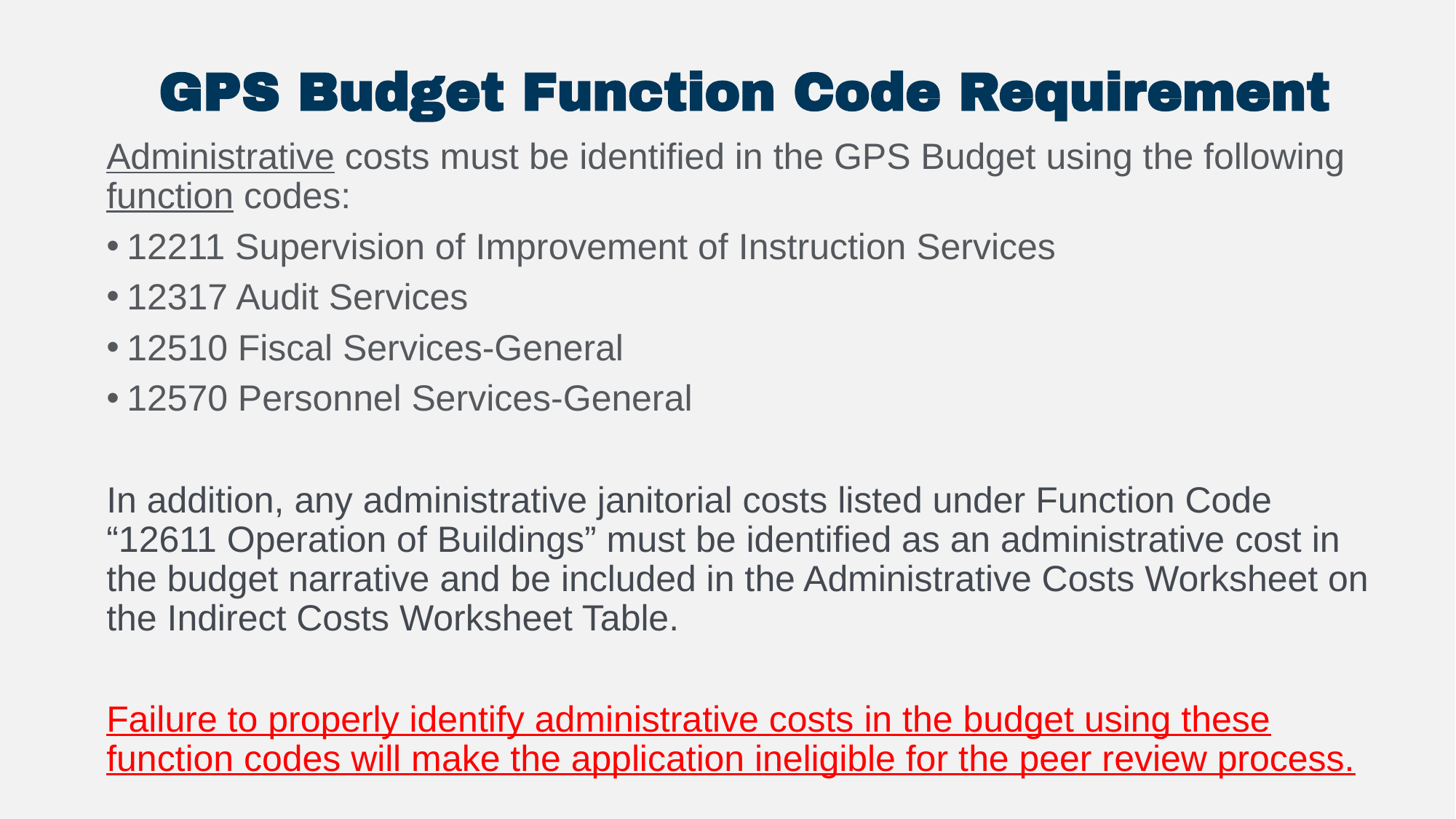

# GPS Budget Function Code Requirement
Administrative costs must be identified in the GPS Budget using the following function codes:
12211 Supervision of Improvement of Instruction Services
12317 Audit Services
12510 Fiscal Services-General
12570 Personnel Services-General

In addition, any administrative janitorial costs listed under Function Code “12611 Operation of Buildings” must be identified as an administrative cost in the budget narrative and be included in the Administrative Costs Worksheet on the Indirect Costs Worksheet Table.

Failure to properly identify administrative costs in the budget using these function codes will make the application ineligible for the peer review process.